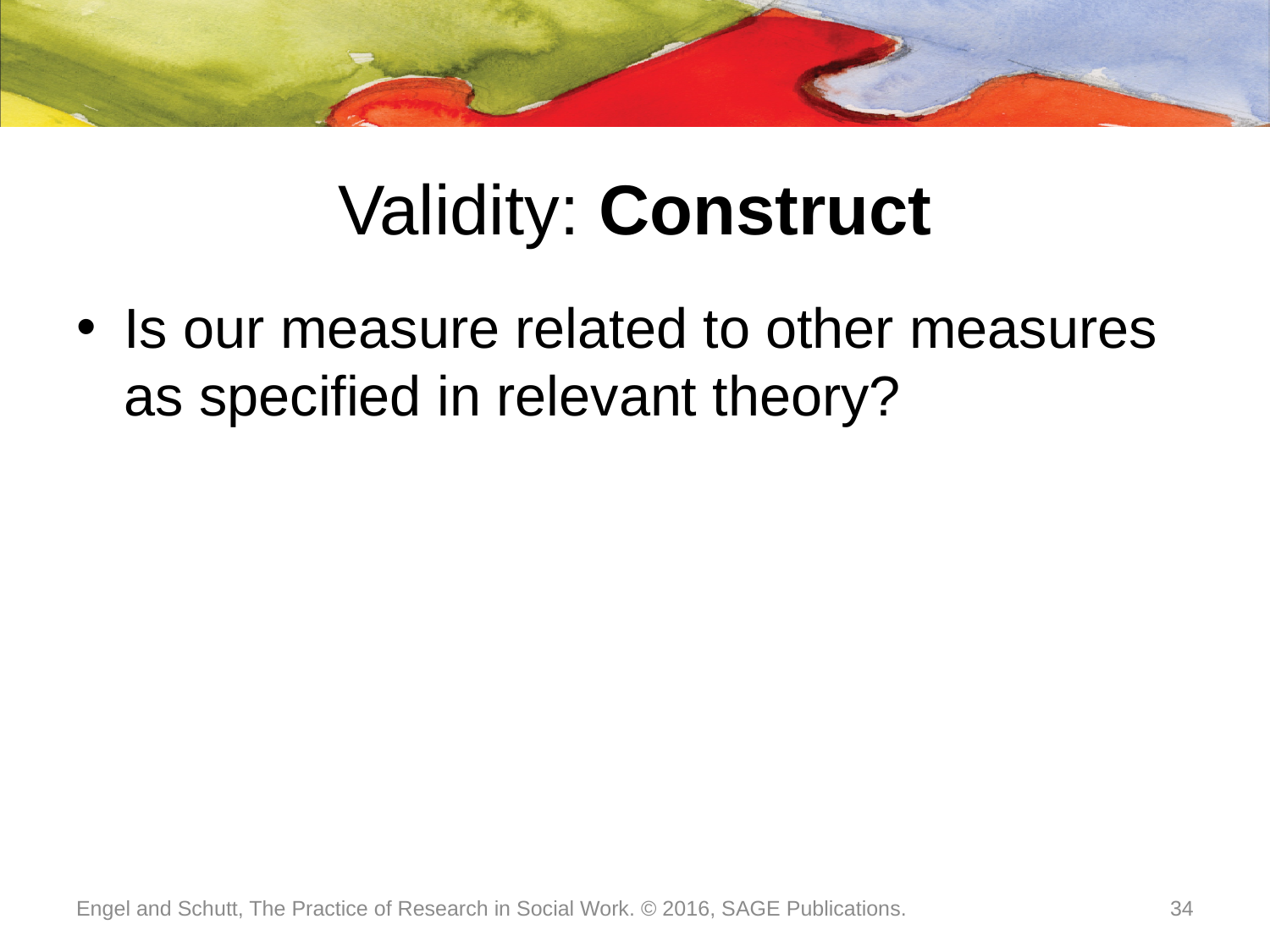

# Validity: Construct
Is our measure related to other measures as specified in relevant theory?

Engel and Schutt, The Practice of Research in Social Work. © 2016, SAGE Publications.
34